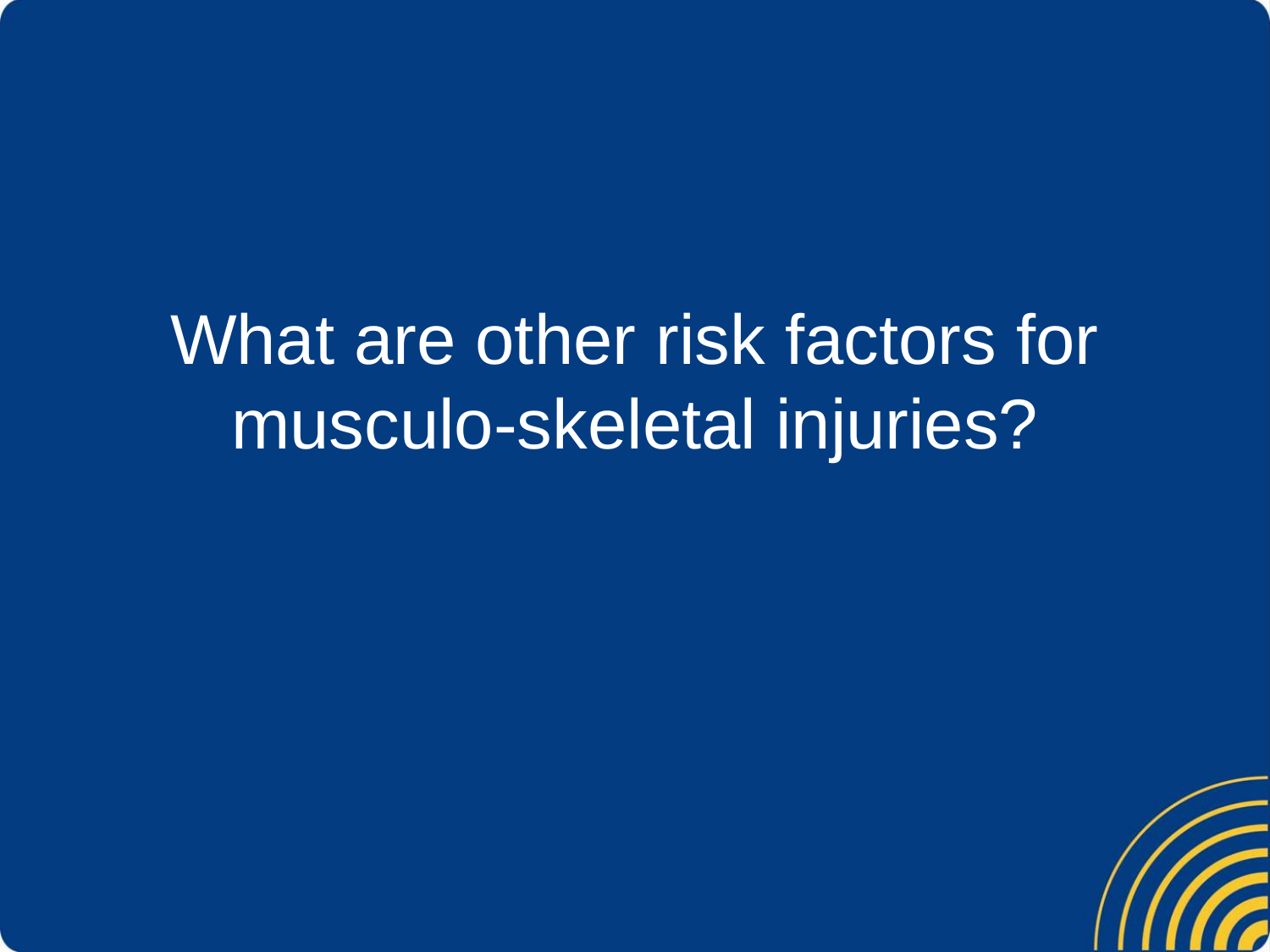

# What are other risk factors for musculo-skeletal injuries?